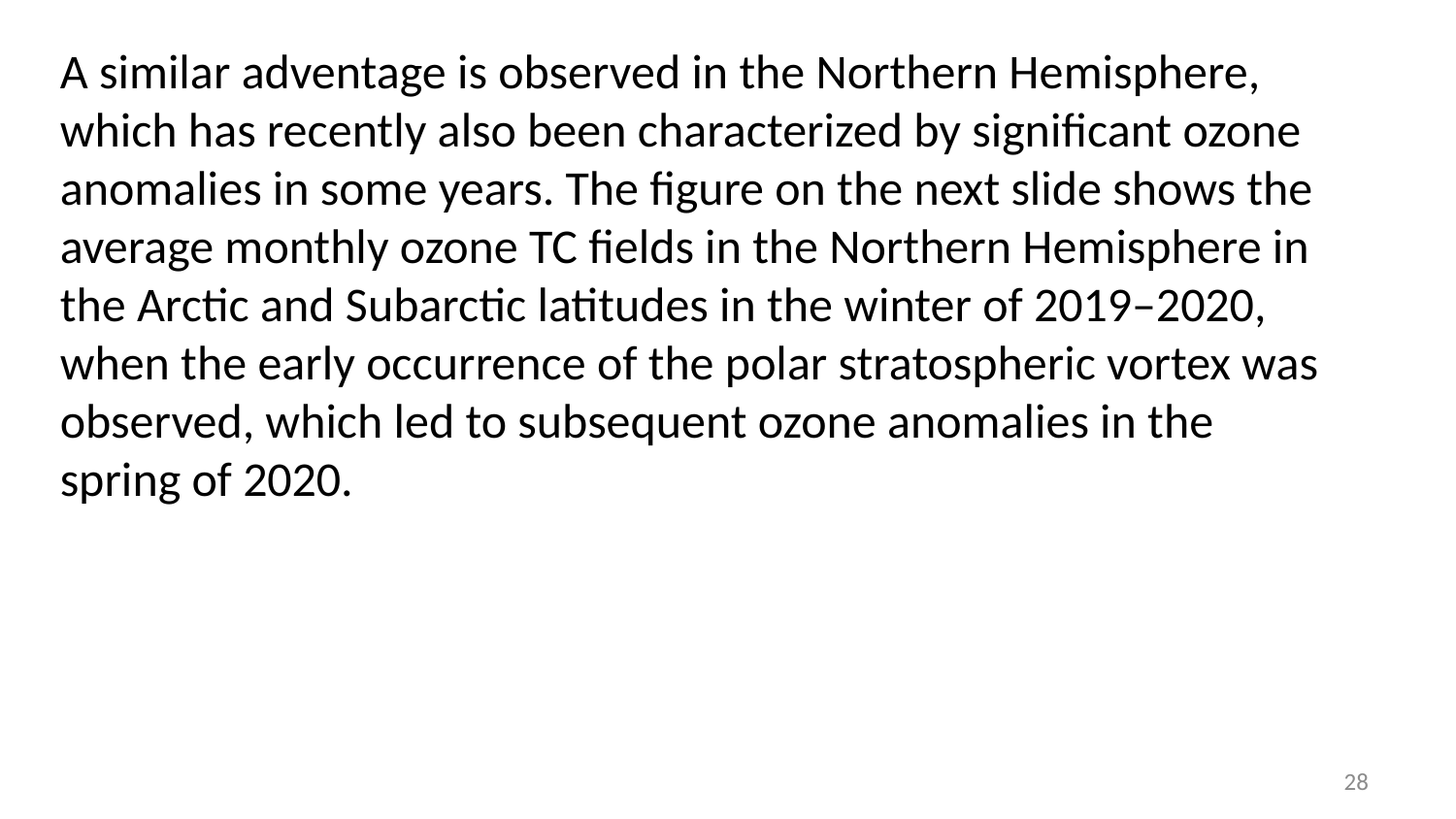

A similar adventage is observed in the Northern Hemisphere, which has recently also been characterized by significant ozone anomalies in some years. The figure on the next slide shows the average monthly ozone TC fields in the Northern Hemisphere in the Arctic and Subarctic latitudes in the winter of 2019–2020, when the early occurrence of the polar stratospheric vortex was observed, which led to subsequent ozone anomalies in the spring of 2020.
28